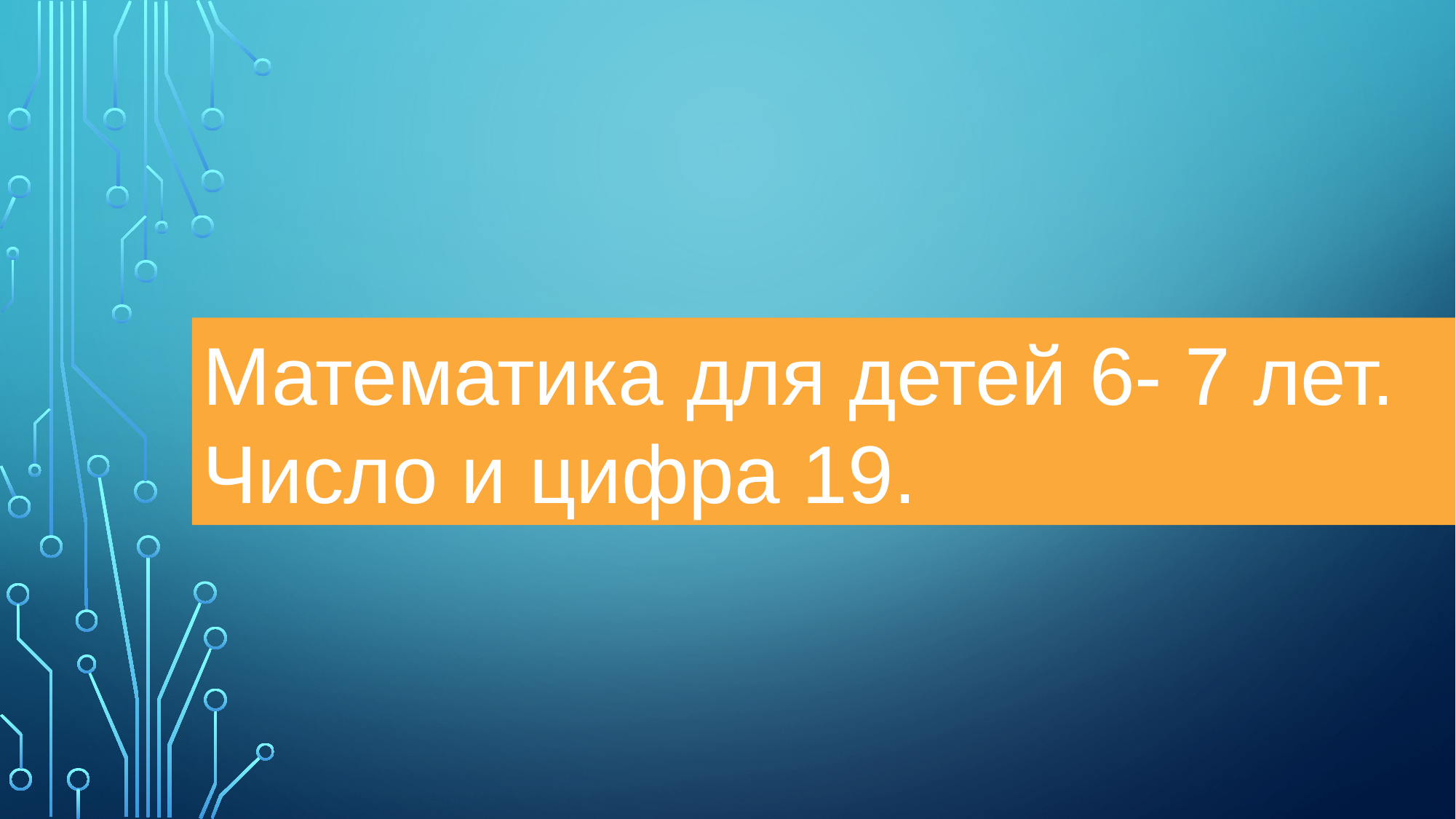

#
Математика для детей 6- 7 лет. Число и цифра 19.